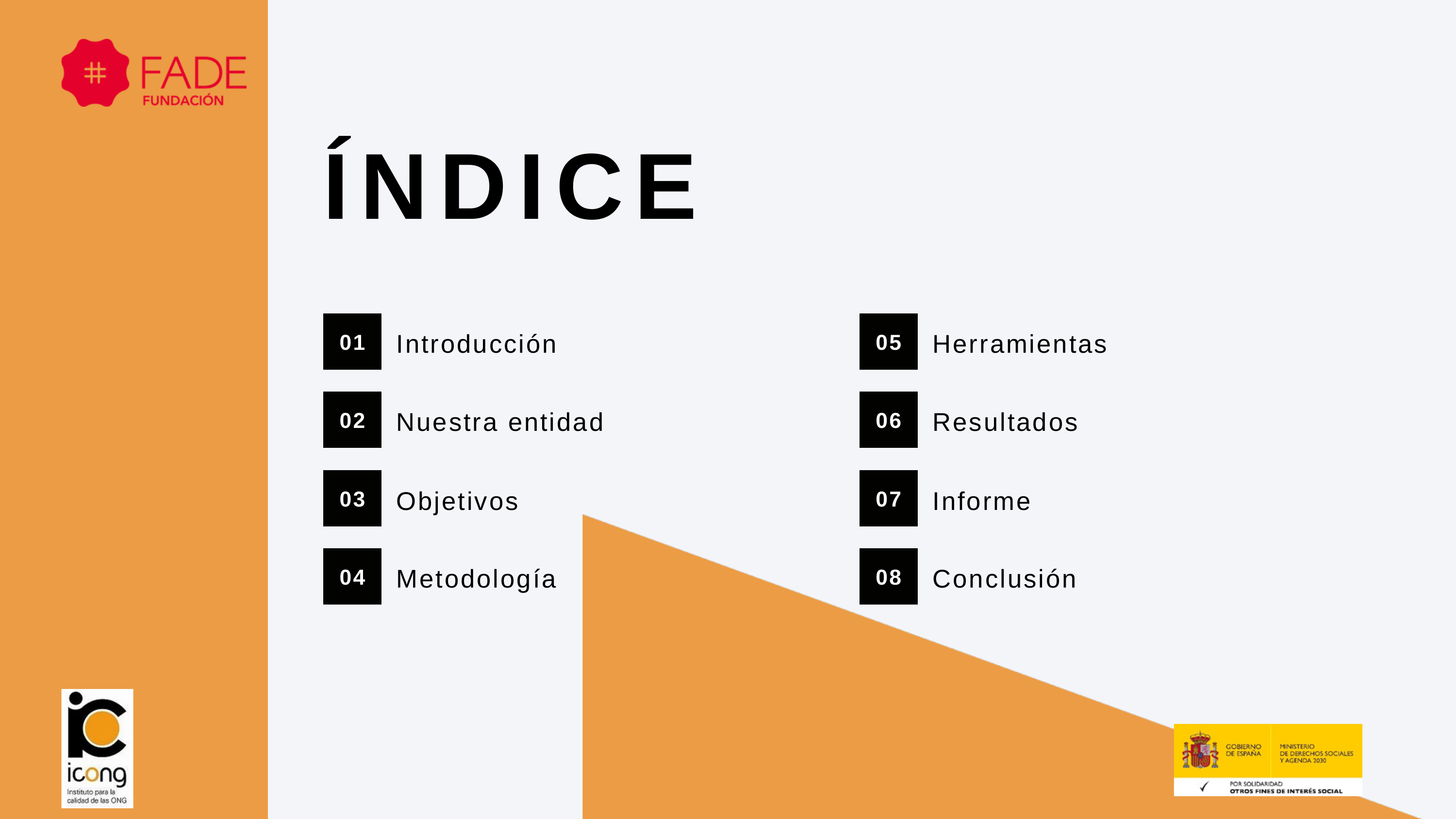

ÍNDICE

01

05
Introducción
Herramientas

02

06
Nuestra entidad
Resultados

03

07
Objetivos
Informe

04

08
Metodología
Conclusión